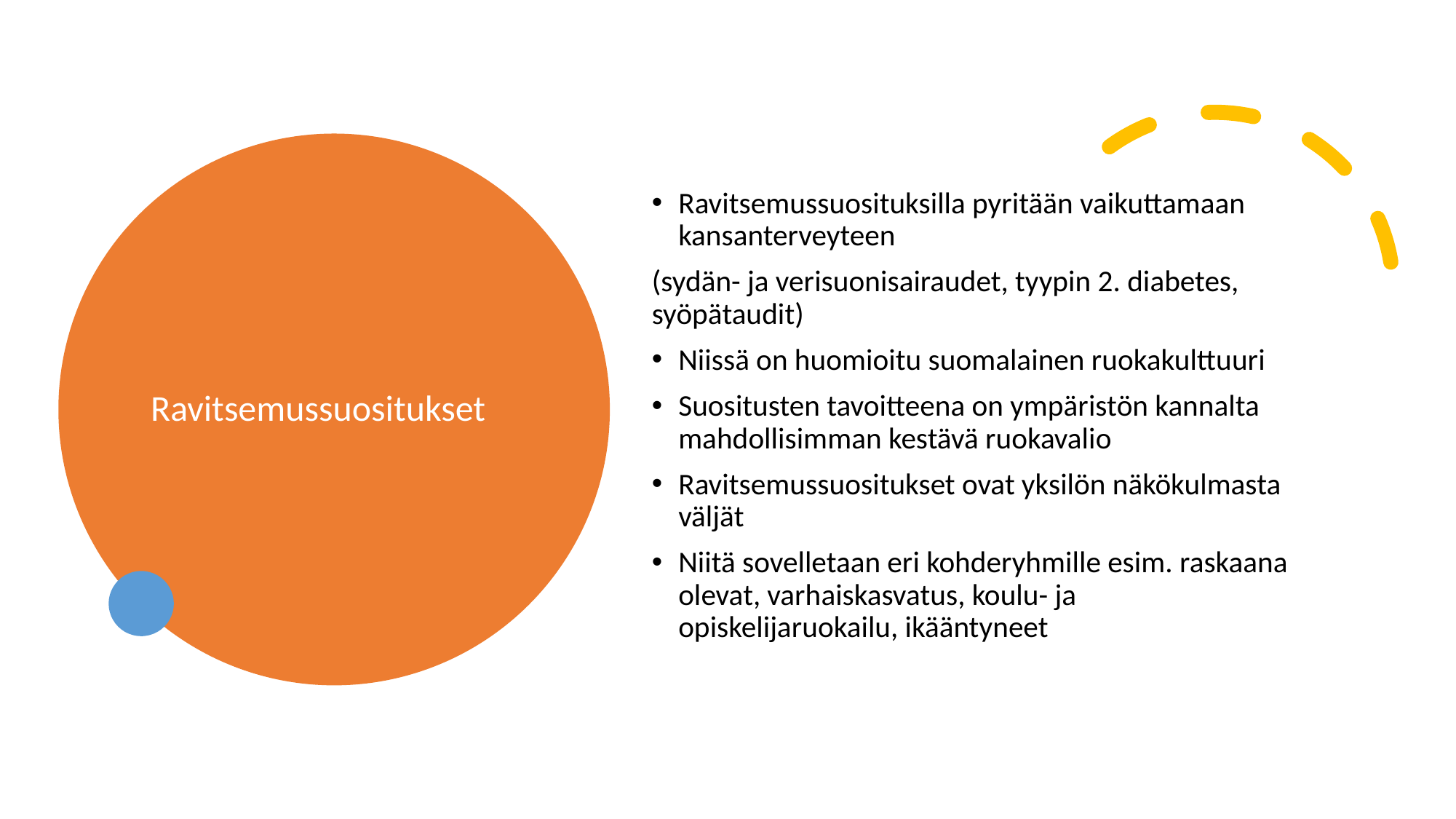

# Ravitsemussuositukset
Ravitsemussuosituksilla pyritään vaikuttamaan kansanterveyteen
(sydän- ja verisuonisairaudet, tyypin 2. diabetes, syöpätaudit)
Niissä on huomioitu suomalainen ruokakulttuuri
Suositusten tavoitteena on ympäristön kannalta mahdollisimman kestävä ruokavalio
Ravitsemussuositukset ovat yksilön näkökulmasta väljät
Niitä sovelletaan eri kohderyhmille esim. raskaana olevat, varhaiskasvatus, koulu- ja opiskelijaruokailu, ikääntyneet